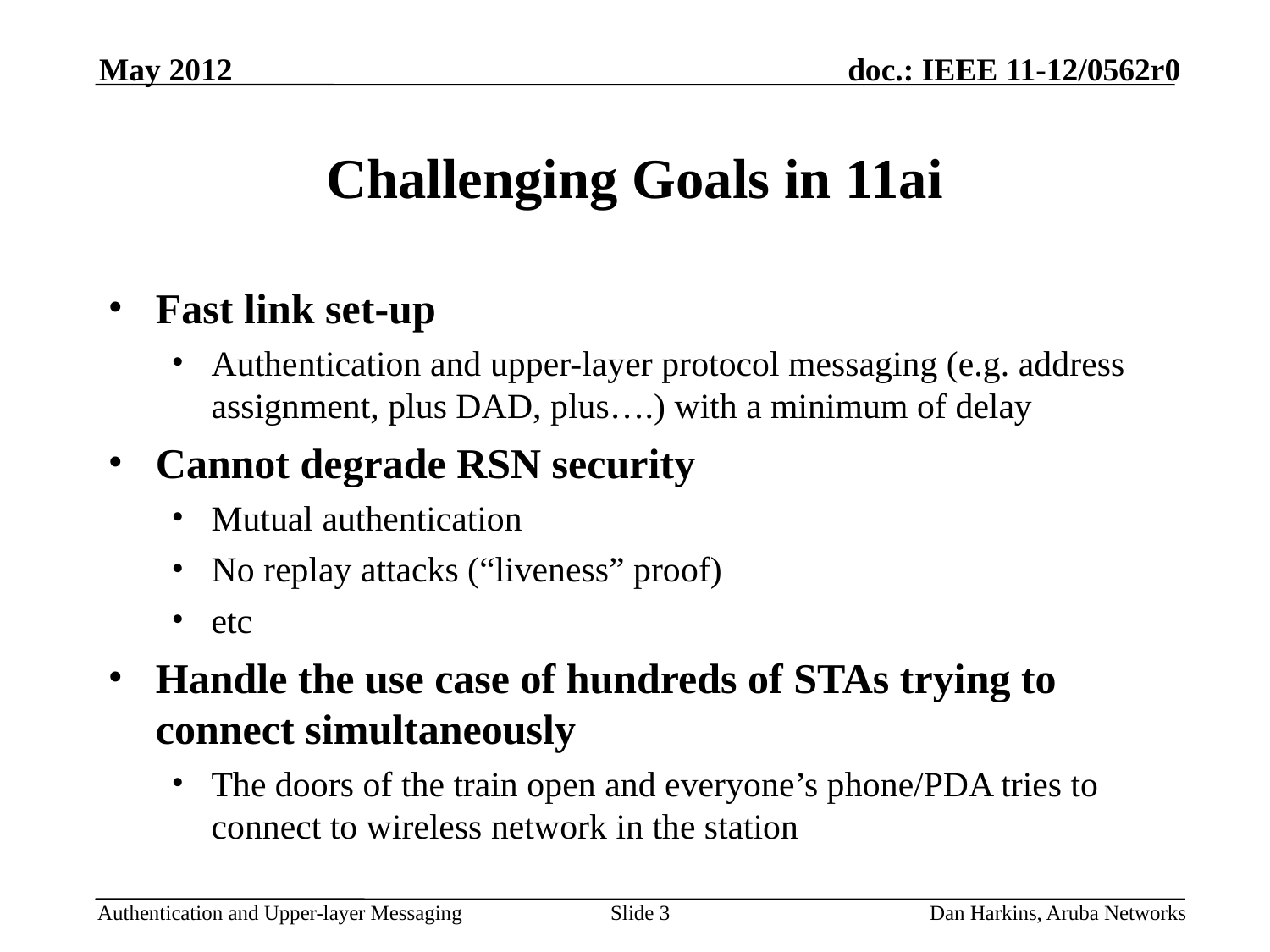

May 2012
# Challenging Goals in 11ai
Fast link set-up
Authentication and upper-layer protocol messaging (e.g. address assignment, plus DAD, plus….) with a minimum of delay
Cannot degrade RSN security
Mutual authentication
No replay attacks (“liveness” proof)
etc
Handle the use case of hundreds of STAs trying to connect simultaneously
The doors of the train open and everyone’s phone/PDA tries to connect to wireless network in the station
Slide 3
Dan Harkins, Aruba Networks